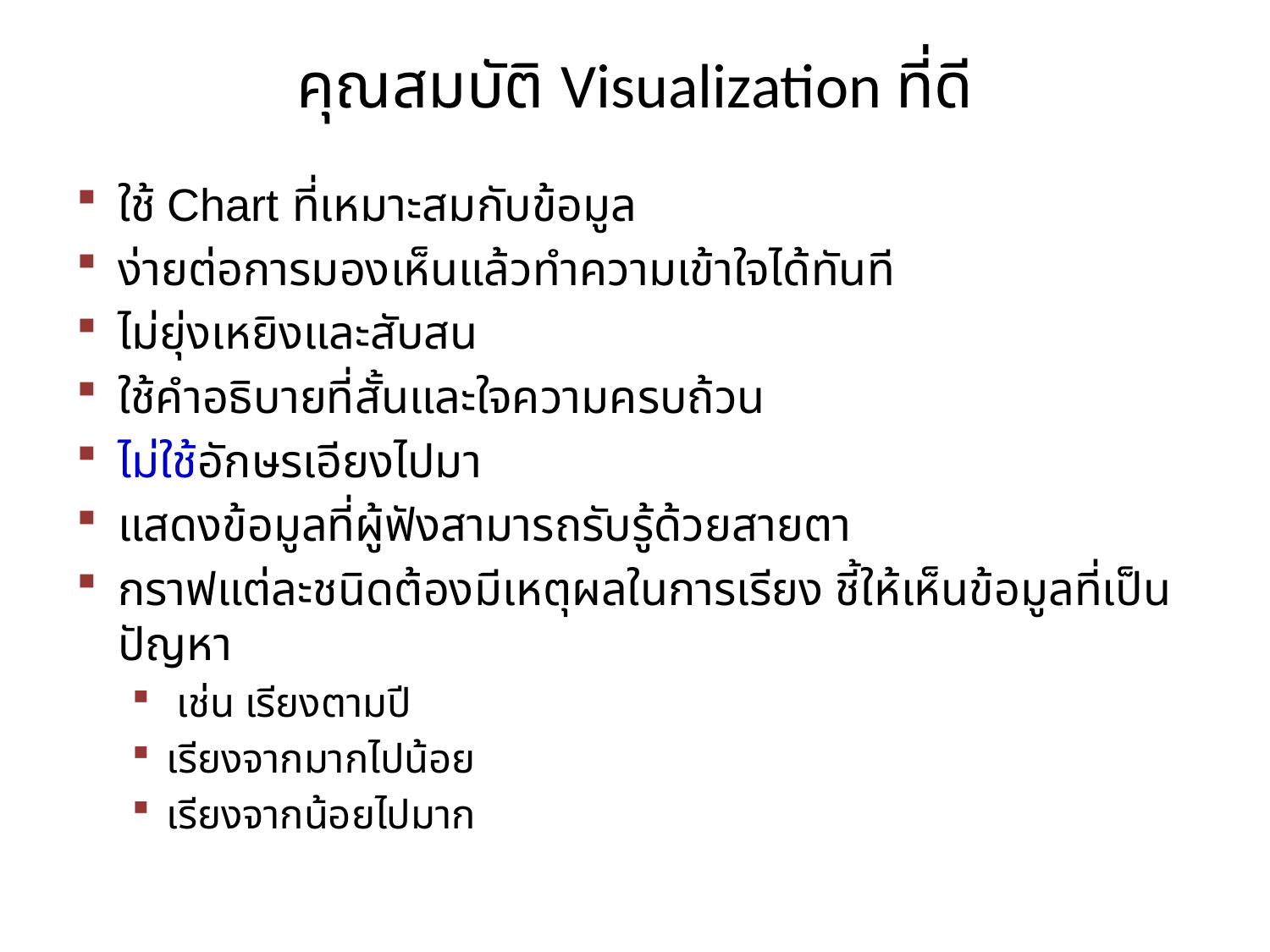

# คุณสมบัติ Visualization ที่ดี
ใช้ Chart ที่เหมาะสมกับข้อมูล
ง่ายต่อการมองเห็นแล้วทำความเข้าใจได้ทันที
ไม่ยุ่งเหยิงและสับสน
ใช้คำอธิบายที่สั้นและใจความครบถ้วน
ไม่ใช้อักษรเอียงไปมา
แสดงข้อมูลที่ผู้ฟังสามารถรับรู้ด้วยสายตา
กราฟแต่ละชนิดต้องมีเหตุผลในการเรียง ชี้ให้เห็นข้อมูลที่เป็นปัญหา
 เช่น เรียงตามปี
เรียงจากมากไปน้อย
เรียงจากน้อยไปมาก